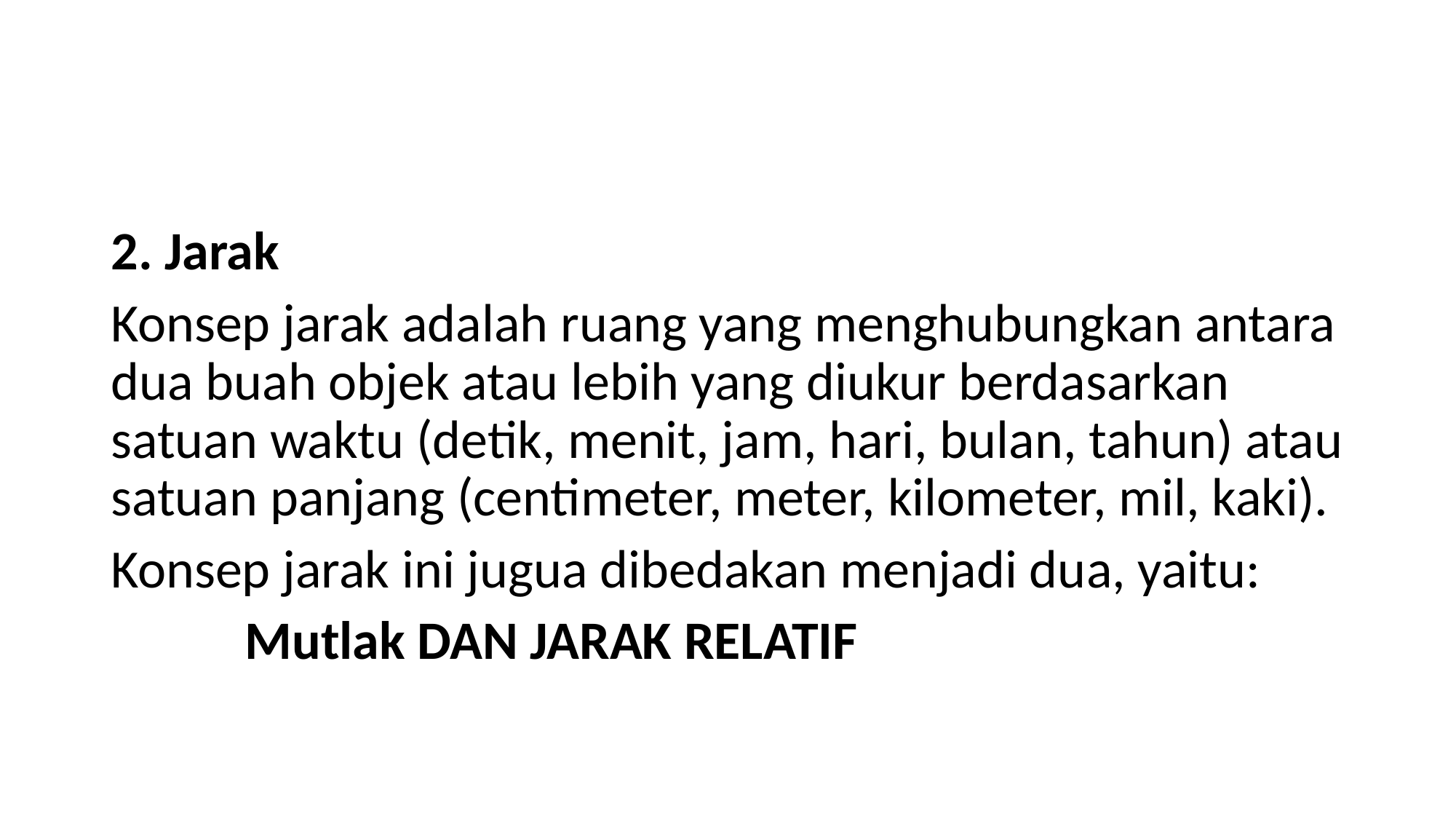

#
2. Jarak
Konsep jarak adalah ruang yang menghubungkan antara dua buah objek atau lebih yang diukur berdasarkan satuan waktu (detik, menit, jam, hari, bulan, tahun) atau satuan panjang (centimeter, meter, kilometer, mil, kaki).
Konsep jarak ini jugua dibedakan menjadi dua, yaitu:
           Mutlak DAN JARAK RELATIF